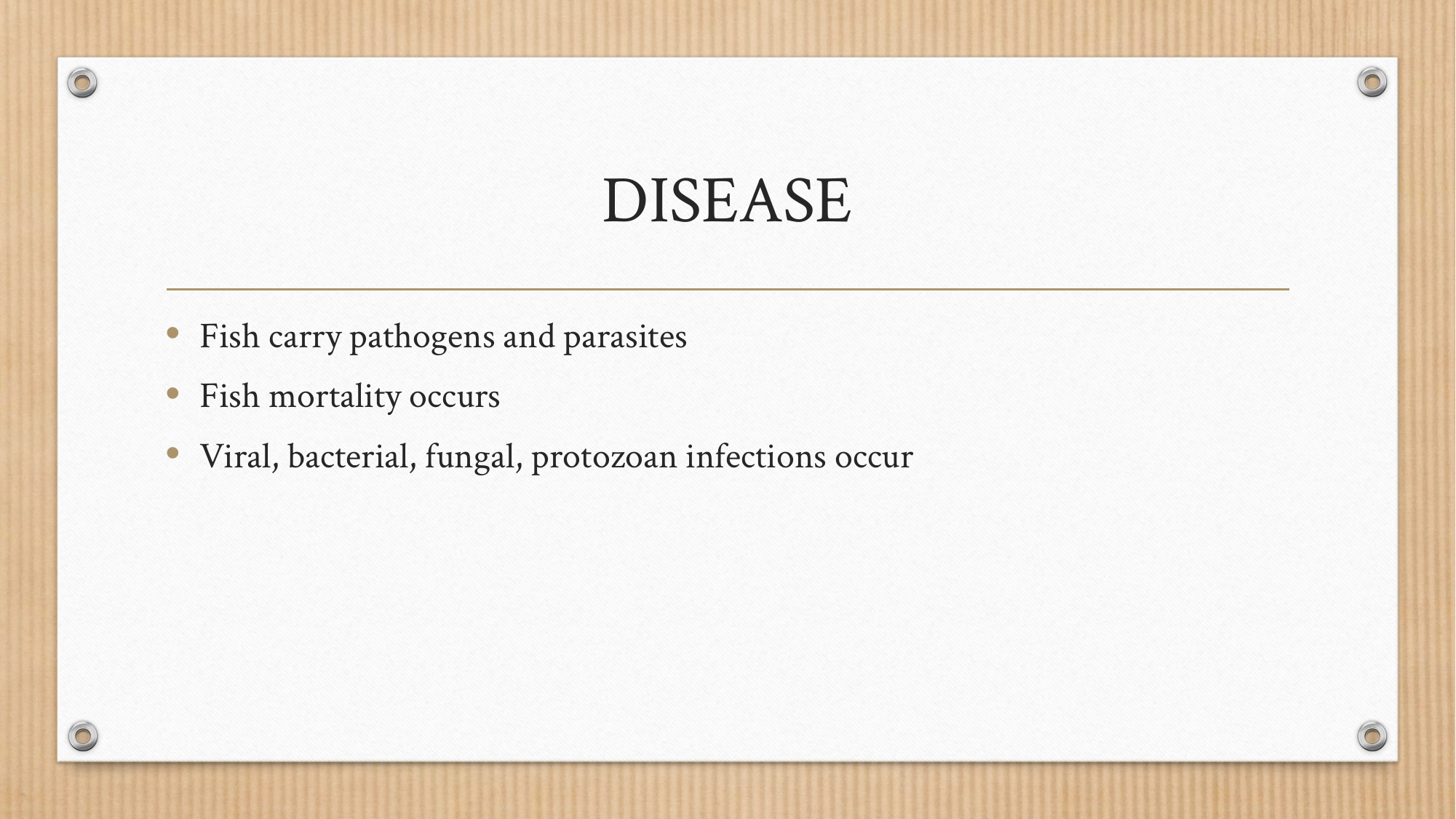

# DISEASE
Fish carry pathogens and parasites
Fish mortality occurs
Viral, bacterial, fungal, protozoan infections occur